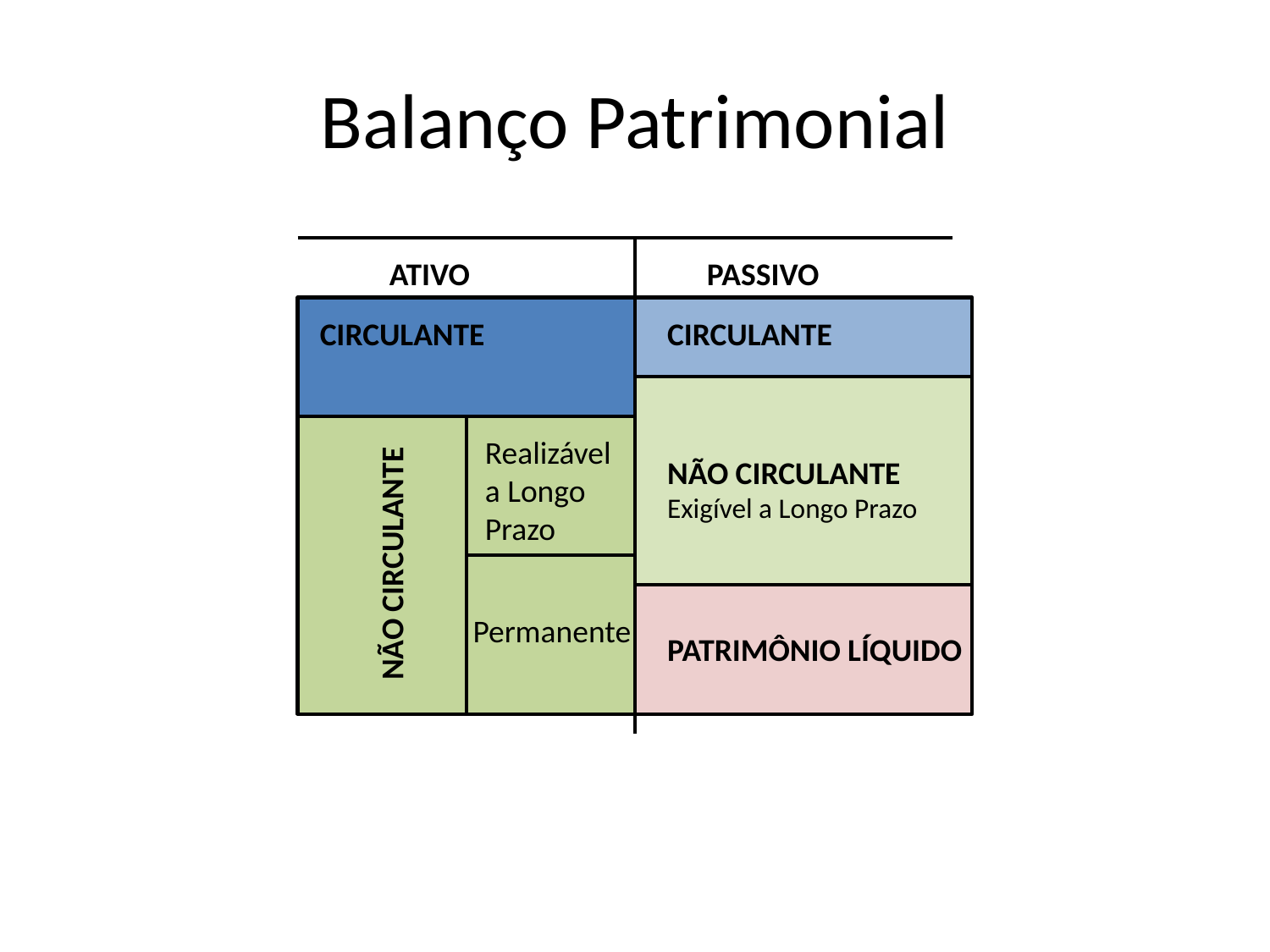

# Balanço Patrimonial
ATIVO
PASSIVO

CIRCULANTE
CIRCULANTE

Realizável a Longo Prazo
NÃO CIRCULANTE
Exigível a Longo Prazo
NÃO CIRCULANTE

Permanente
PATRIMÔNIO LÍQUIDO